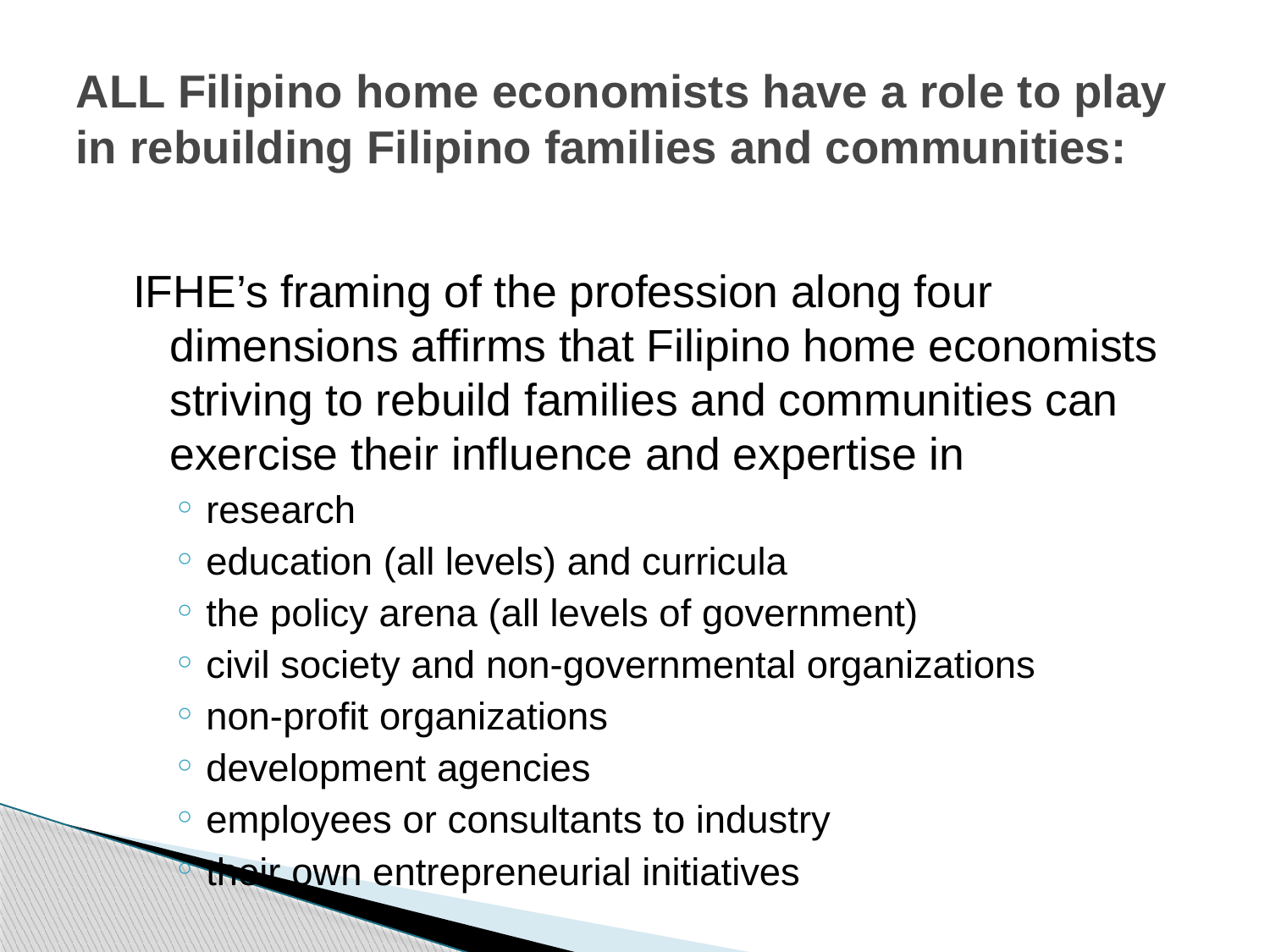

# ALL Filipino home economists have a role to play in rebuilding Filipino families and communities:
IFHE’s framing of the profession along four dimensions affirms that Filipino home economists striving to rebuild families and communities can exercise their influence and expertise in
research
education (all levels) and curricula
the policy arena (all levels of government)
civil society and non-governmental organizations
non-profit organizations
development agencies
employees or consultants to industry
their own entrepreneurial initiatives